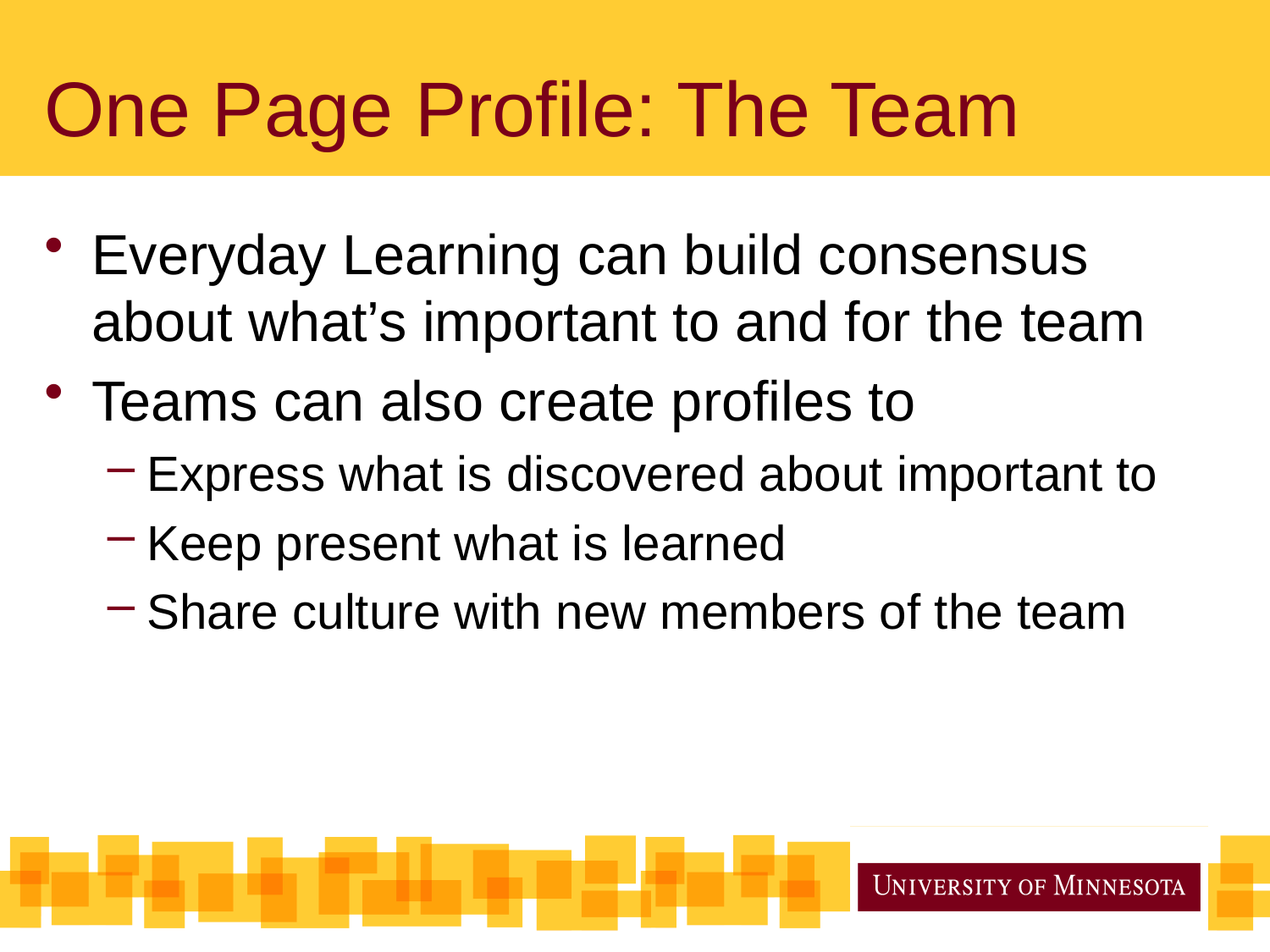

# One Page Profile: The Team
Everyday Learning can build consensus about what’s important to and for the team
Teams can also create profiles to
Express what is discovered about important to
Keep present what is learned
Share culture with new members of the team